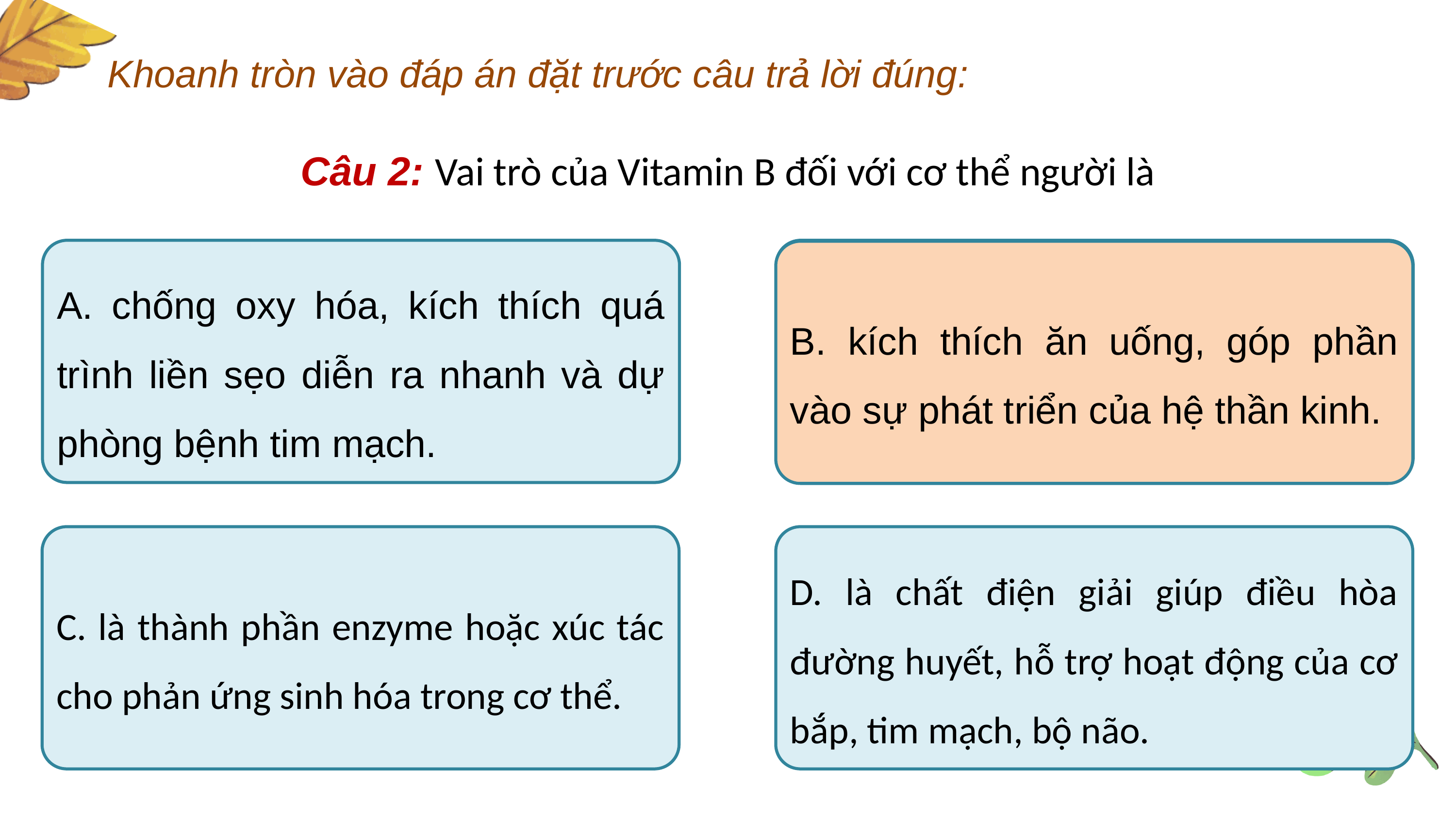

Khoanh tròn vào đáp án đặt trước câu trả lời đúng:
Câu 2: Vai trò của Vitamin B đối với cơ thể người là
A. chống oxy hóa, kích thích quá trình liền sẹo diễn ra nhanh và dự phòng bệnh tim mạch.
B. kích thích ăn uống, góp phần vào sự phát triển của hệ thần kinh.
B. kích thích ăn uống, góp phần vào sự phát triển của hệ thần kinh.
C. là thành phần enzyme hoặc xúc tác cho phản ứng sinh hóa trong cơ thể.
D. là chất điện giải giúp điều hòa đường huyết, hỗ trợ hoạt động của cơ bắp, tim mạch, bộ não.